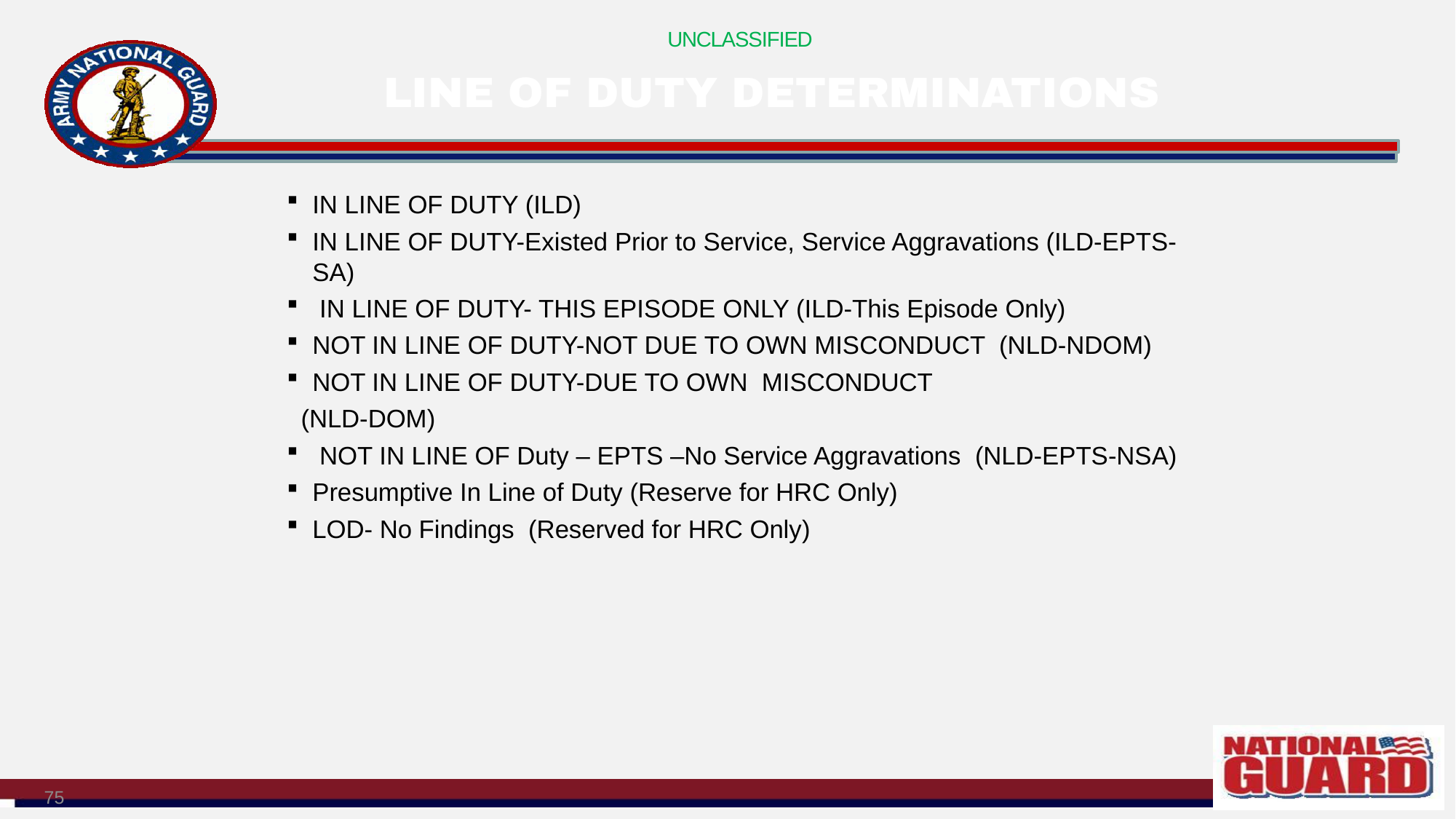

# LINE OF DUTY DETERMINATIONS
IN LINE OF DUTY (ILD)
IN LINE OF DUTY-Existed Prior to Service, Service Aggravations (ILD-EPTS-SA)
 IN LINE OF DUTY- THIS EPISODE ONLY (ILD-This Episode Only)
NOT IN LINE OF DUTY-NOT DUE TO OWN MISCONDUCT  (NLD-NDOM)
NOT IN LINE OF DUTY-DUE TO OWN  MISCONDUCT
  (NLD-DOM)
 NOT IN LINE OF Duty – EPTS –No Service Aggravations  (NLD-EPTS-NSA)
Presumptive In Line of Duty (Reserve for HRC Only)
LOD- No Findings  (Reserved for HRC Only)

75